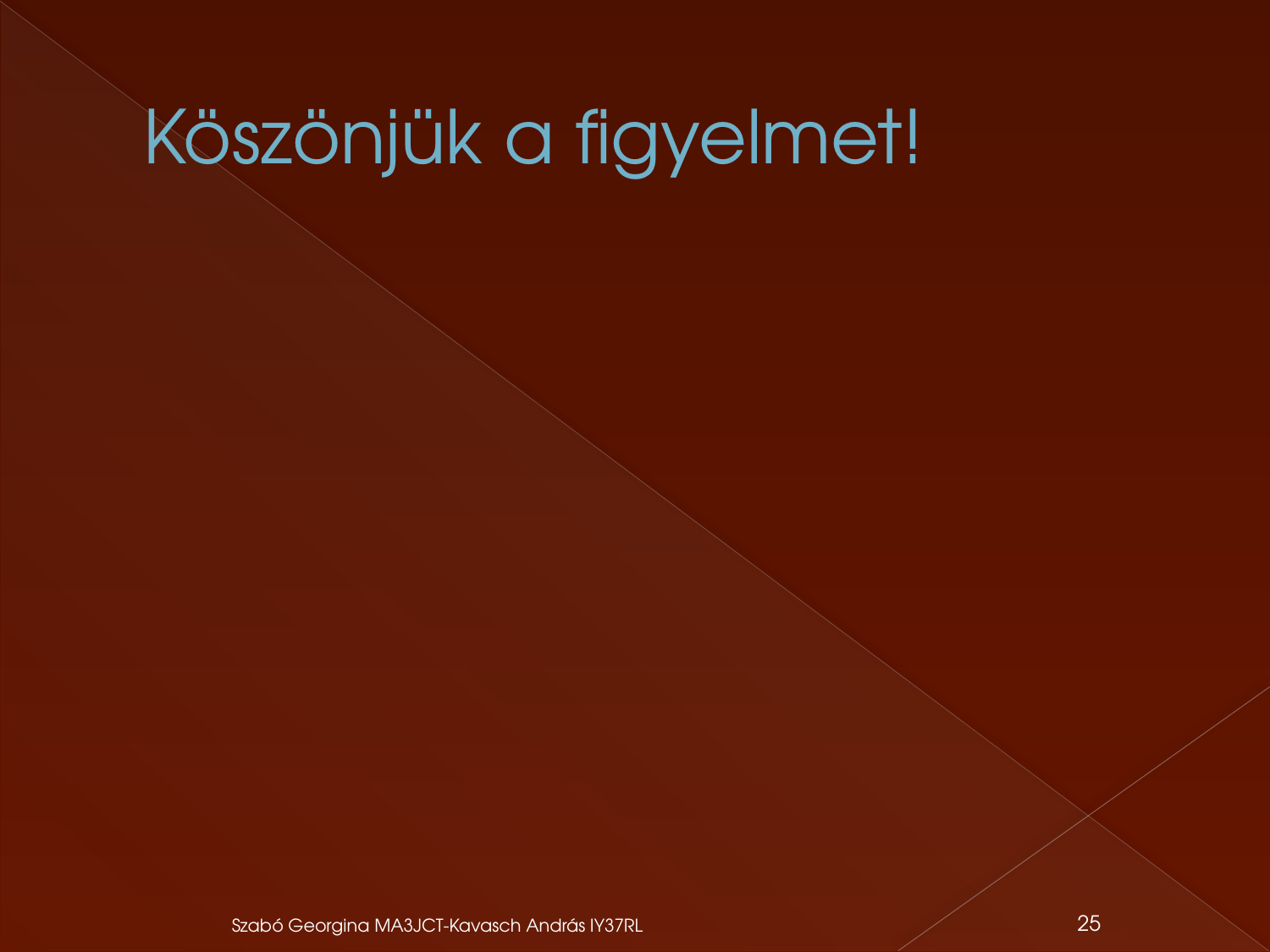

# Köszönjük a figyelmet!
25
Szabó Georgina MA3JCT-Kavasch András IY37RL